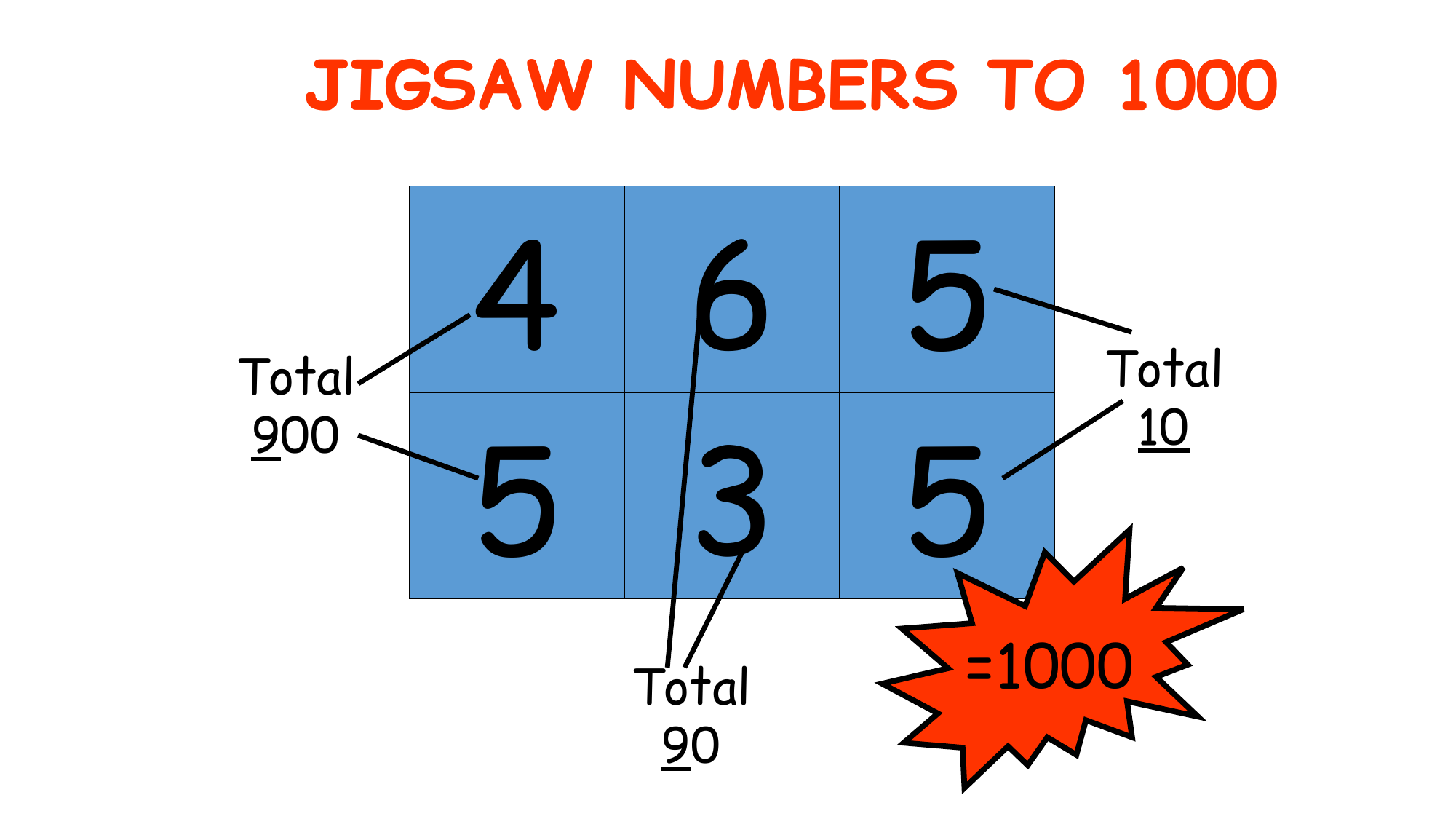

JIGSAW NUMBERS TO 1000
4
6
5

Total 10
Total 900
5
3
5

=1000

Total 90